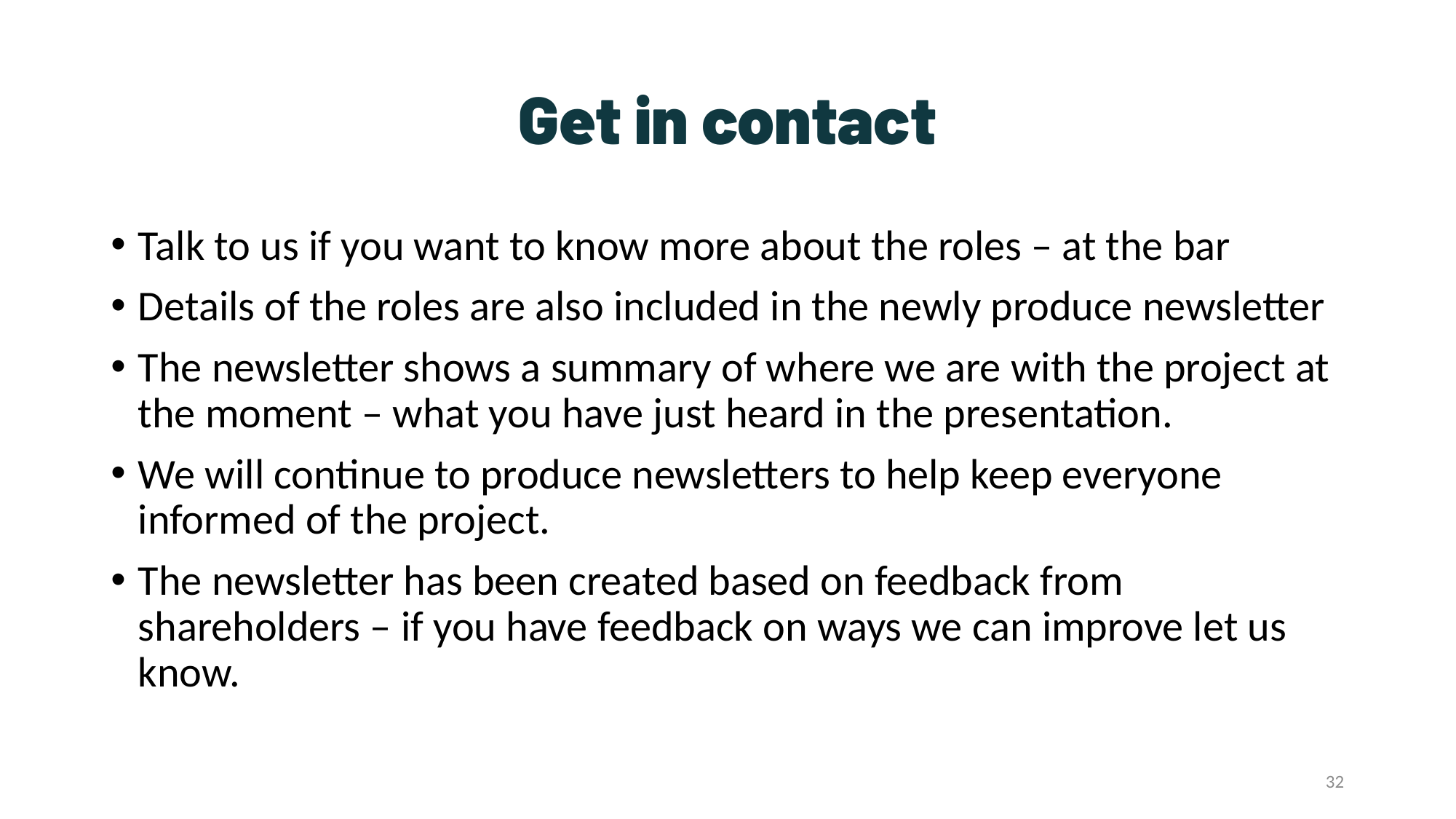

# Get in contact
Talk to us if you want to know more about the roles – at the bar
Details of the roles are also included in the newly produce newsletter
The newsletter shows a summary of where we are with the project at the moment – what you have just heard in the presentation.
We will continue to produce newsletters to help keep everyone informed of the project.
The newsletter has been created based on feedback from shareholders – if you have feedback on ways we can improve let us know.

32